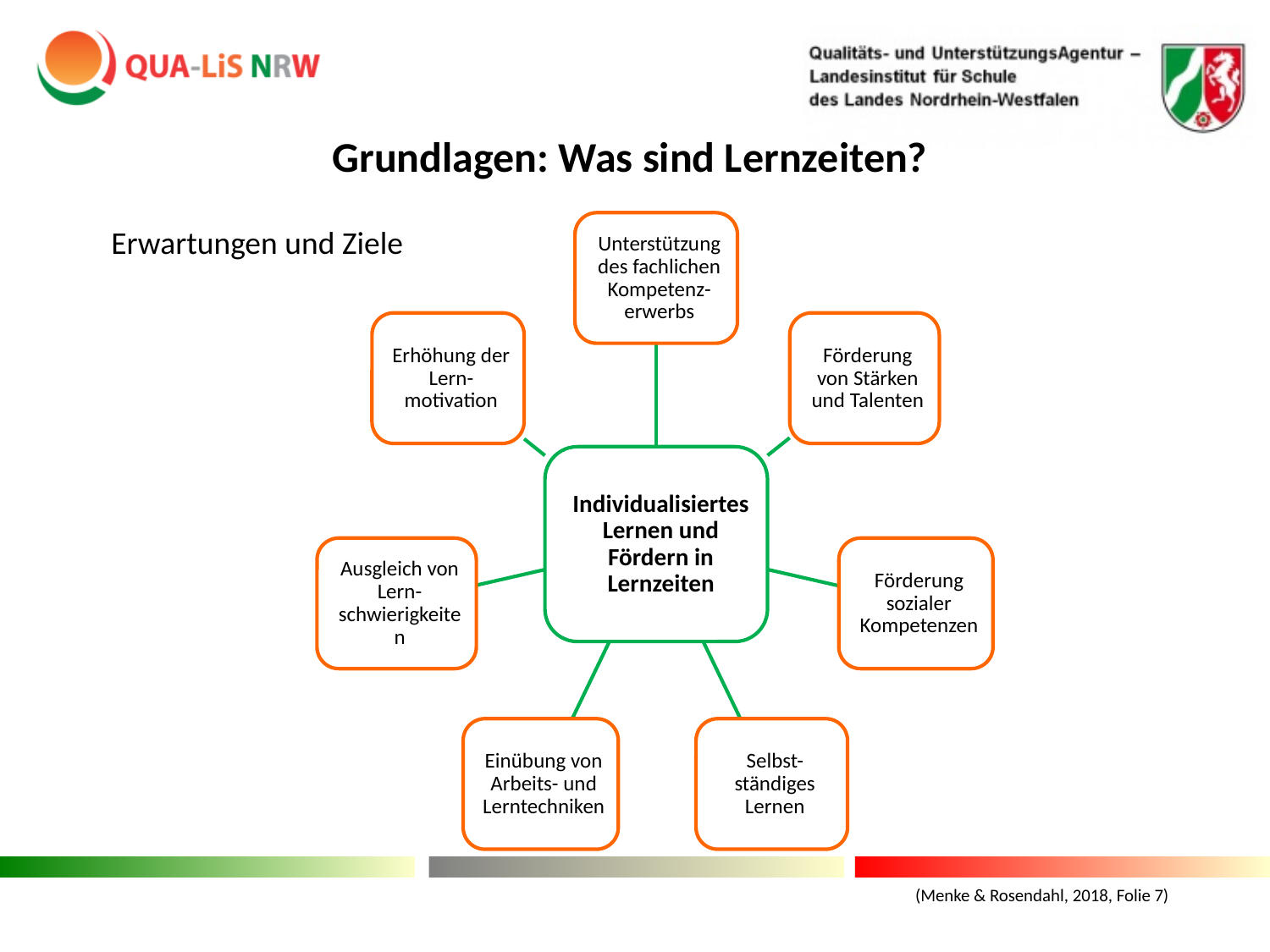

Grundlagen: Was sind Lernzeiten?
Individualisiertes Lernen und Fördern in Lernzeiten
Unterstützung des fachlichen Kompetenz-erwerbs
Förderung von Stärken und Talenten
Förderung sozialer Kompetenzen
Selbst-ständiges Lernen
Einübung von Arbeits- und Lerntechniken
Ausgleich von Lern-schwierigkeiten
Erhöhung der Lern-motivation
Erwartungen und Ziele
(Menke & Rosendahl, 2018, Folie 7)